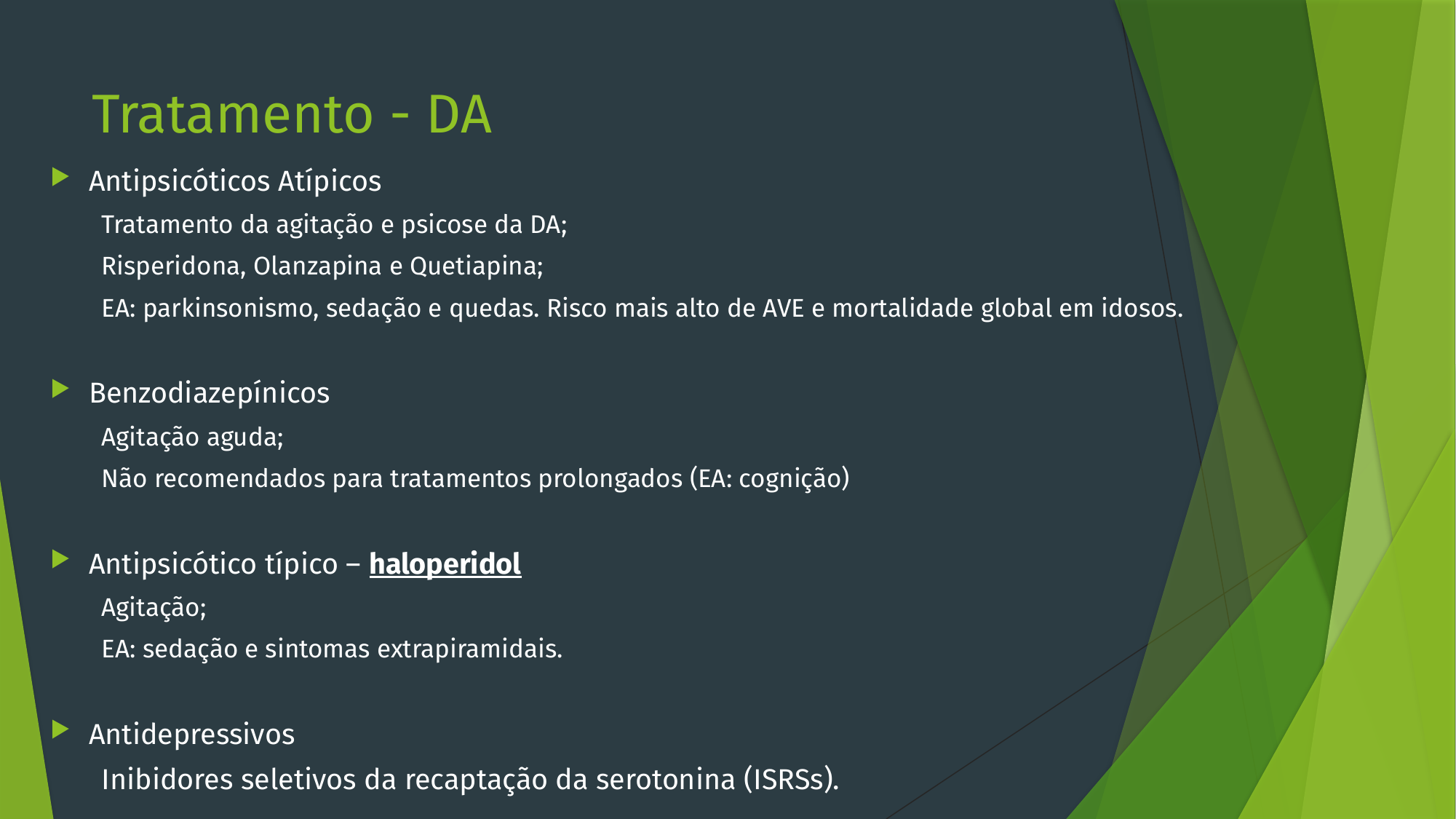

# Tratamento - DA
Antipsicóticos Atípicos
Tratamento da agitação e psicose da DA;
Risperidona, Olanzapina e Quetiapina;
EA: parkinsonismo, sedação e quedas. Risco mais alto de AVE e mortalidade global em idosos.

Benzodiazepínicos
Agitação aguda;
Não recomendados para tratamentos prolongados (EA: cognição)

Antipsicótico típico – haloperidol
Agitação;
EA: sedação e sintomas extrapiramidais.

Antidepressivos
Inibidores seletivos da recaptação da serotonina (ISRSs).